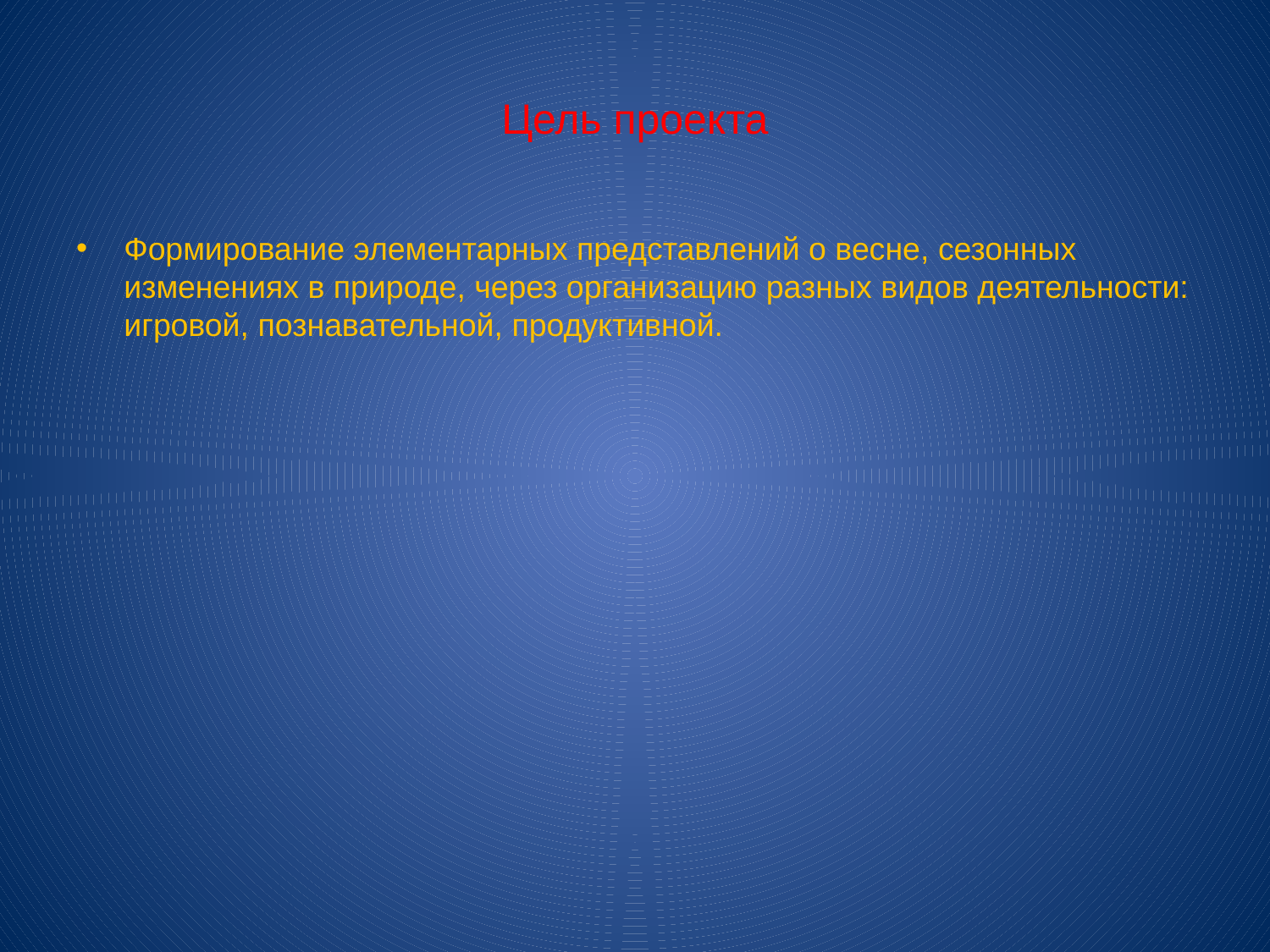

# Цель проекта
Формирование элементарных представлений о весне, сезонных изменениях в природе, через организацию разных видов деятельности: игровой, познавательной, продуктивной.